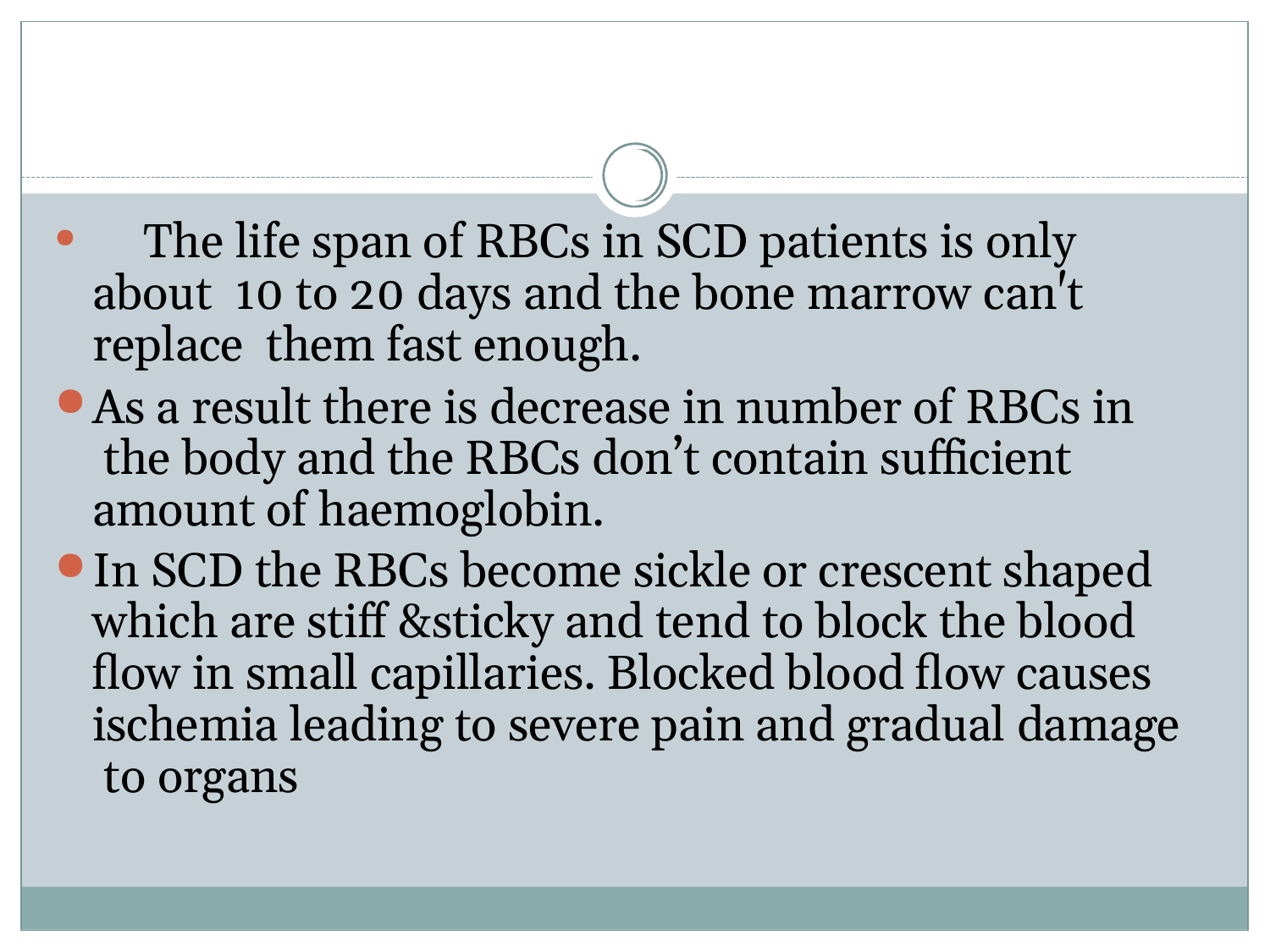

The life span of RBCs in SCD patients is only about  10 to 20 days and the bone marrow can't replace  them fast enough.
As a result there is decrease in number of RBCs in  the body and the RBCs don’t contain sufficient  amount of haemoglobin.
In SCD the RBCs become sickle or crescent shaped  which are stiff &sticky and tend to block the blood  flow in small capillaries. Blocked blood flow causes  ischemia leading to severe pain and gradual damage  to organs